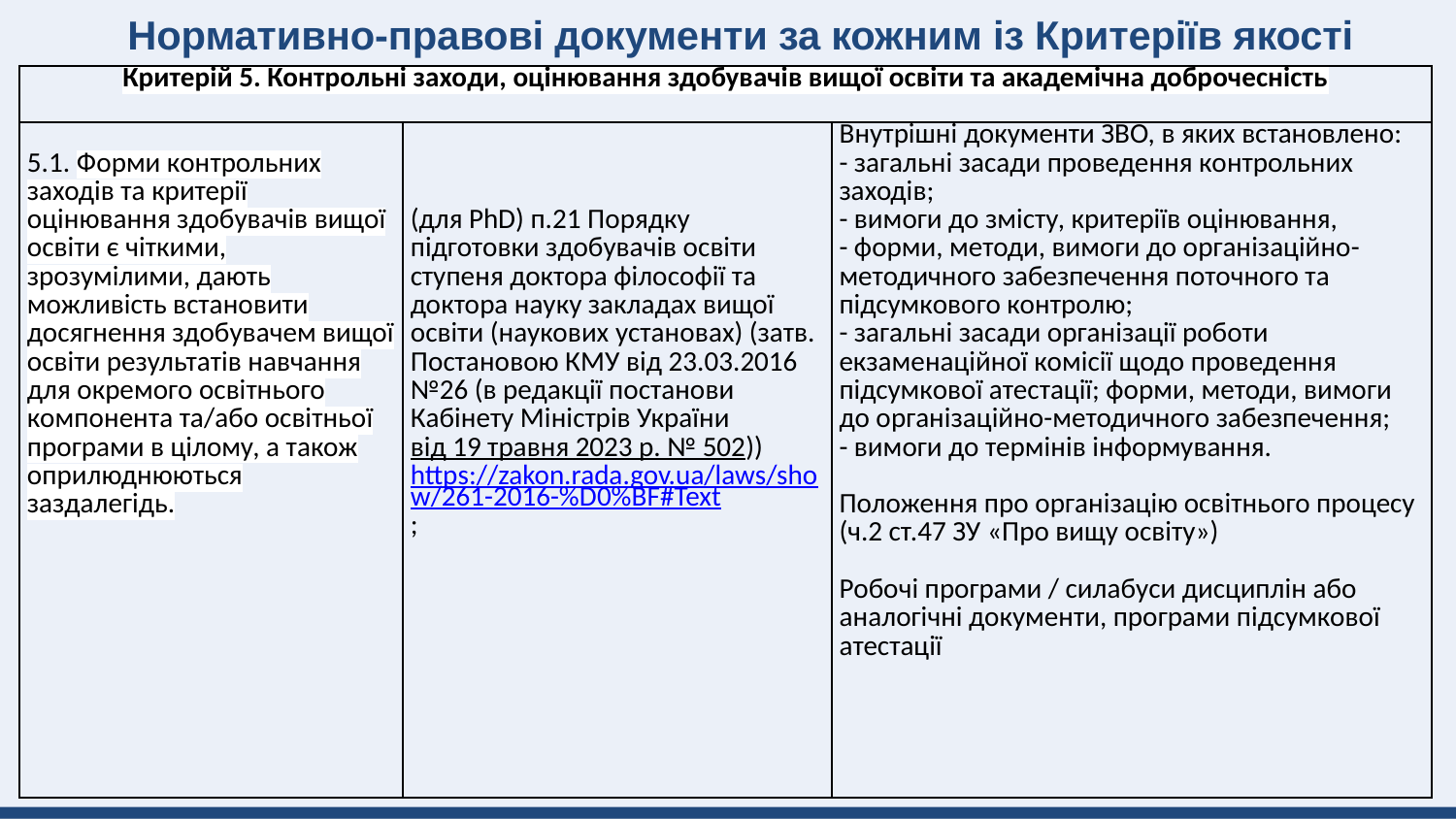

# Нормативно-правові документи за кожним із Критеріїв якості
| Критерій 5. Контрольні заходи, оцінювання здобувачів вищої освіти та академічна доброчесність |  |  |
| --- | --- | --- |
| 5.1. Форми контрольних заходів та критерії оцінювання здобувачів вищої освіти є чіткими, зрозумілими, дають можливість встановити досягнення здобувачем вищої освіти результатів навчання для окремого освітнього компонента та/або освітньої програми в цілому, а також оприлюднюються заздалегідь. | (для PhD) п.21 Порядку підготовки здобувачів освіти ступеня доктора філософії та доктора науку закладах вищої освіти (наукових установах) (затв. Постановою КМУ від 23.03.2016 №26 (в редакції постанови Кабінету Міністрів України від 19 травня 2023 р. № 502)) https://zakon.rada.gov.ua/laws/show/261-2016-%D0%BF#Text; | Внутрішні документи ЗВО, в яких встановлено: - загальні засади проведення контрольних заходів; - вимоги до змісту, критеріїв оцінювання, - форми, методи, вимоги до організаційно-методичного забезпечення поточного та підсумкового контролю; - загальні засади організації роботи екзаменаційної комісії щодо проведення підсумкової атестації; форми, методи, вимоги до організаційно-методичного забезпечення; - вимоги до термінів інформування.   Положення про організацію освітнього процесу (ч.2 ст.47 ЗУ «Про вищу освіту»)   Робочі програми / силабуси дисциплін або аналогічні документи, програми підсумкової атестації |